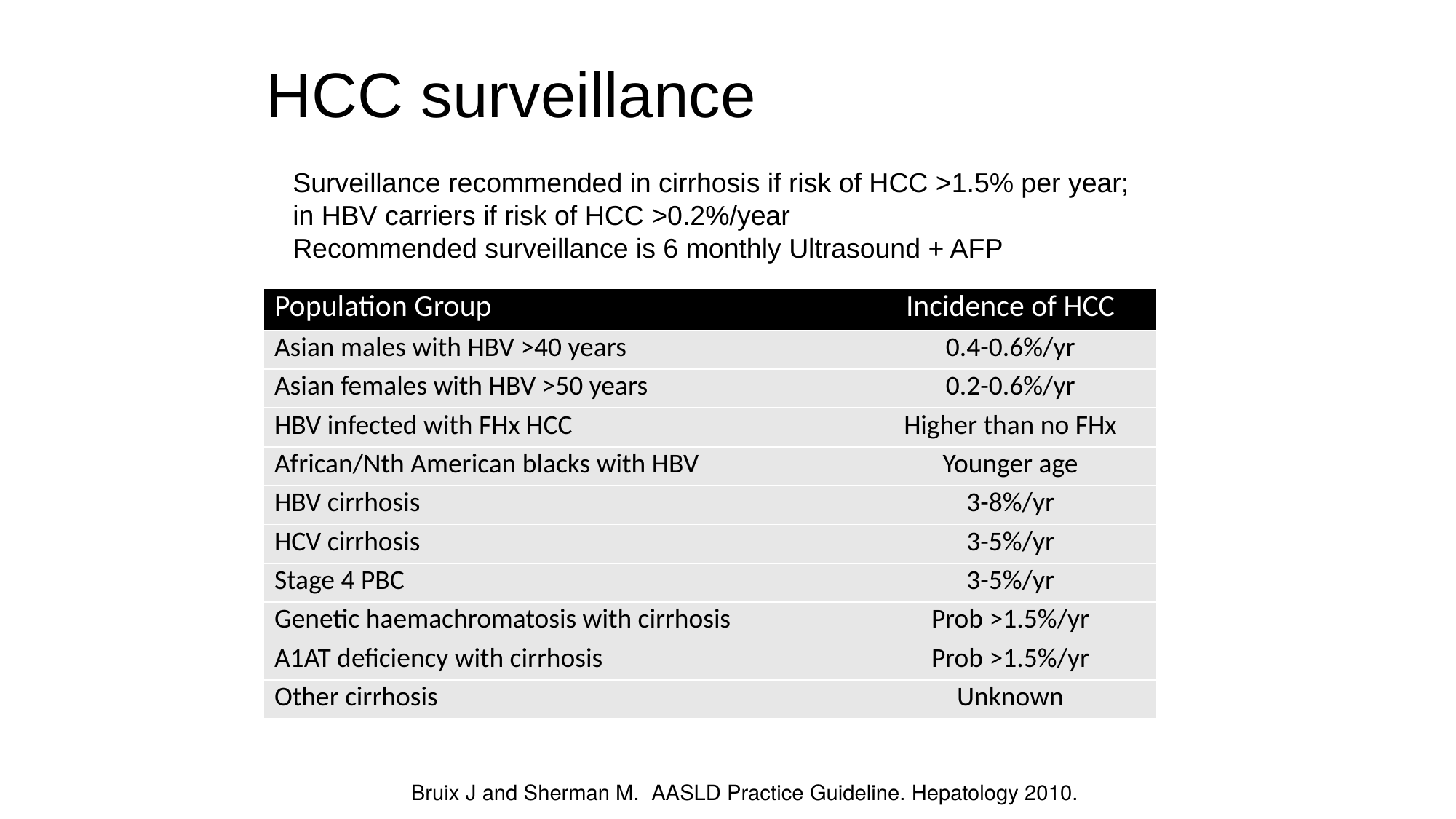

# HCC surveillance
Surveillance recommended in cirrhosis if risk of HCC >1.5% per year;
in HBV carriers if risk of HCC >0.2%/year
Recommended surveillance is 6 monthly Ultrasound + AFP
| Population Group | Incidence of HCC |
| --- | --- |
| Asian males with HBV >40 years | 0.4-0.6%/yr |
| Asian females with HBV >50 years | 0.2-0.6%/yr |
| HBV infected with FHx HCC | Higher than no FHx |
| African/Nth American blacks with HBV | Younger age |
| HBV cirrhosis | 3-8%/yr |
| HCV cirrhosis | 3-5%/yr |
| Stage 4 PBC | 3-5%/yr |
| Genetic haemachromatosis with cirrhosis | Prob >1.5%/yr |
| A1AT deficiency with cirrhosis | Prob >1.5%/yr |
| Other cirrhosis | Unknown |
Bruix J and Sherman M.  AASLD Practice Guideline. Hepatology 2010.